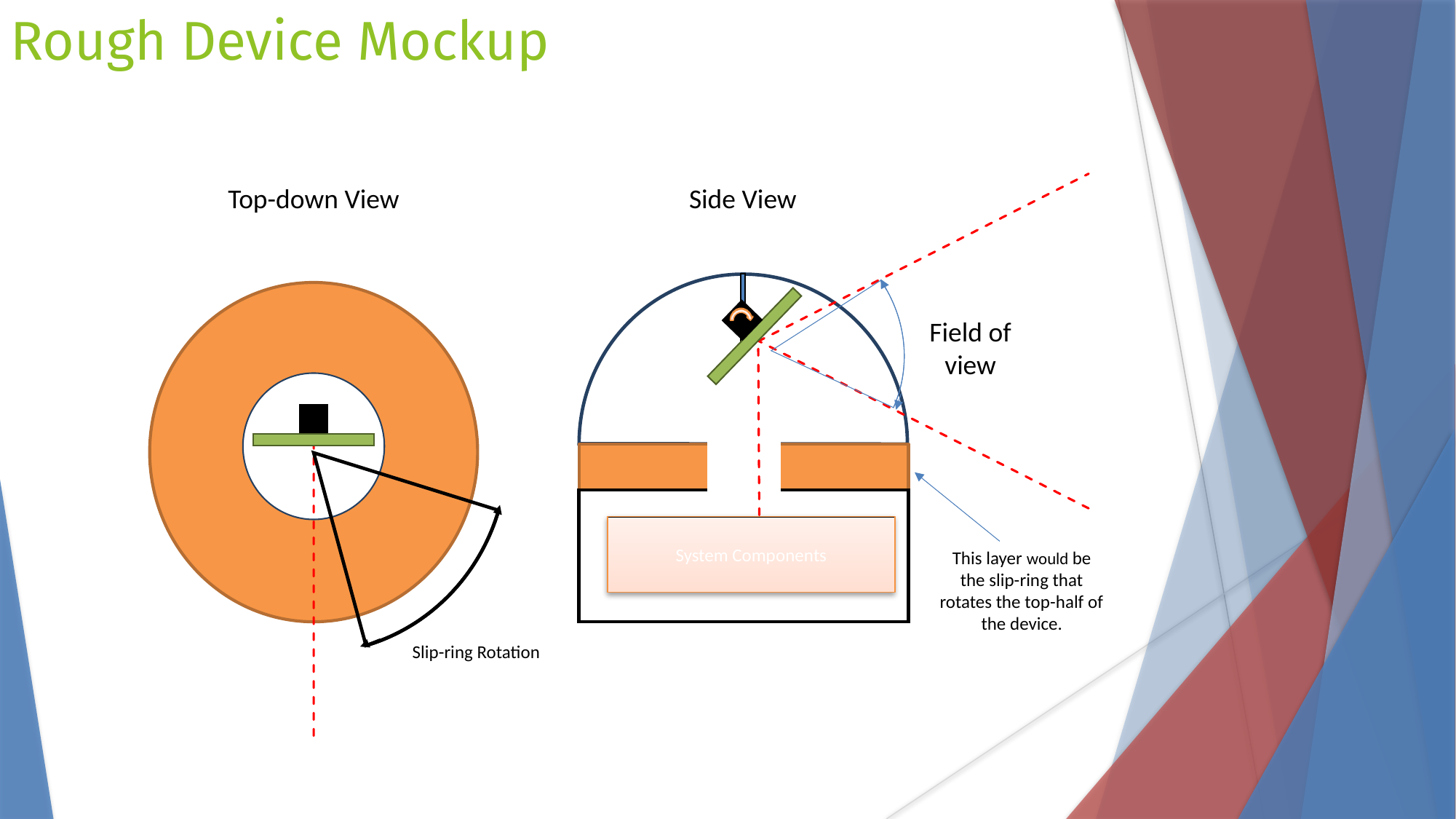

Rough Device Mockup

Top-down View
Side View

Field of
view

System Components
This layer would be the slip-ring that rotates the top-half of the device.
Slip-ring Rotation